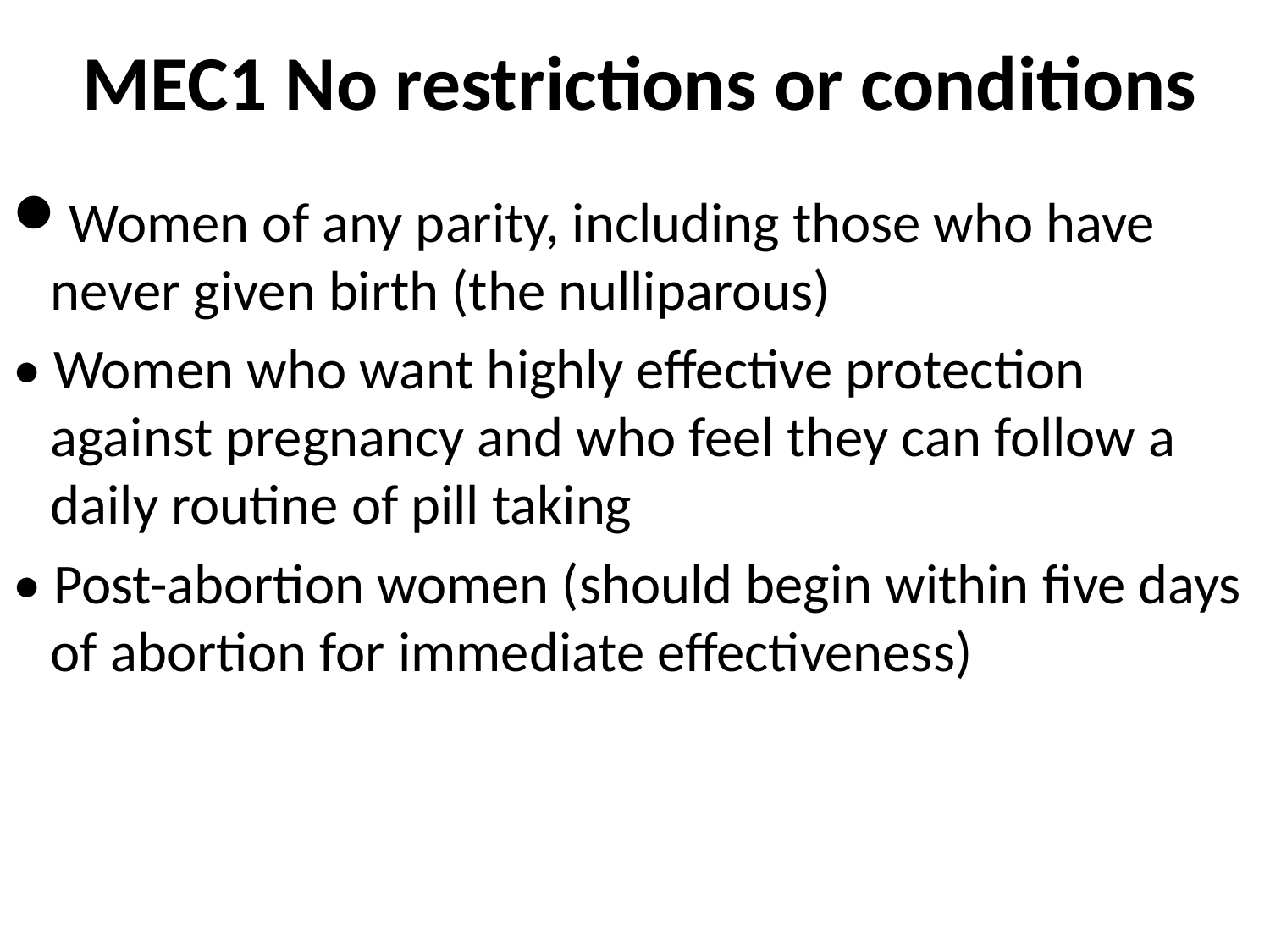

# MEC1 No restrictions or conditions
Women of any parity, including those who have never given birth (the nulliparous)
• Women who want highly effective protection against pregnancy and who feel they can follow a daily routine of pill taking
• Post-abortion women (should begin within ﬁve days of abortion for immediate effectiveness)